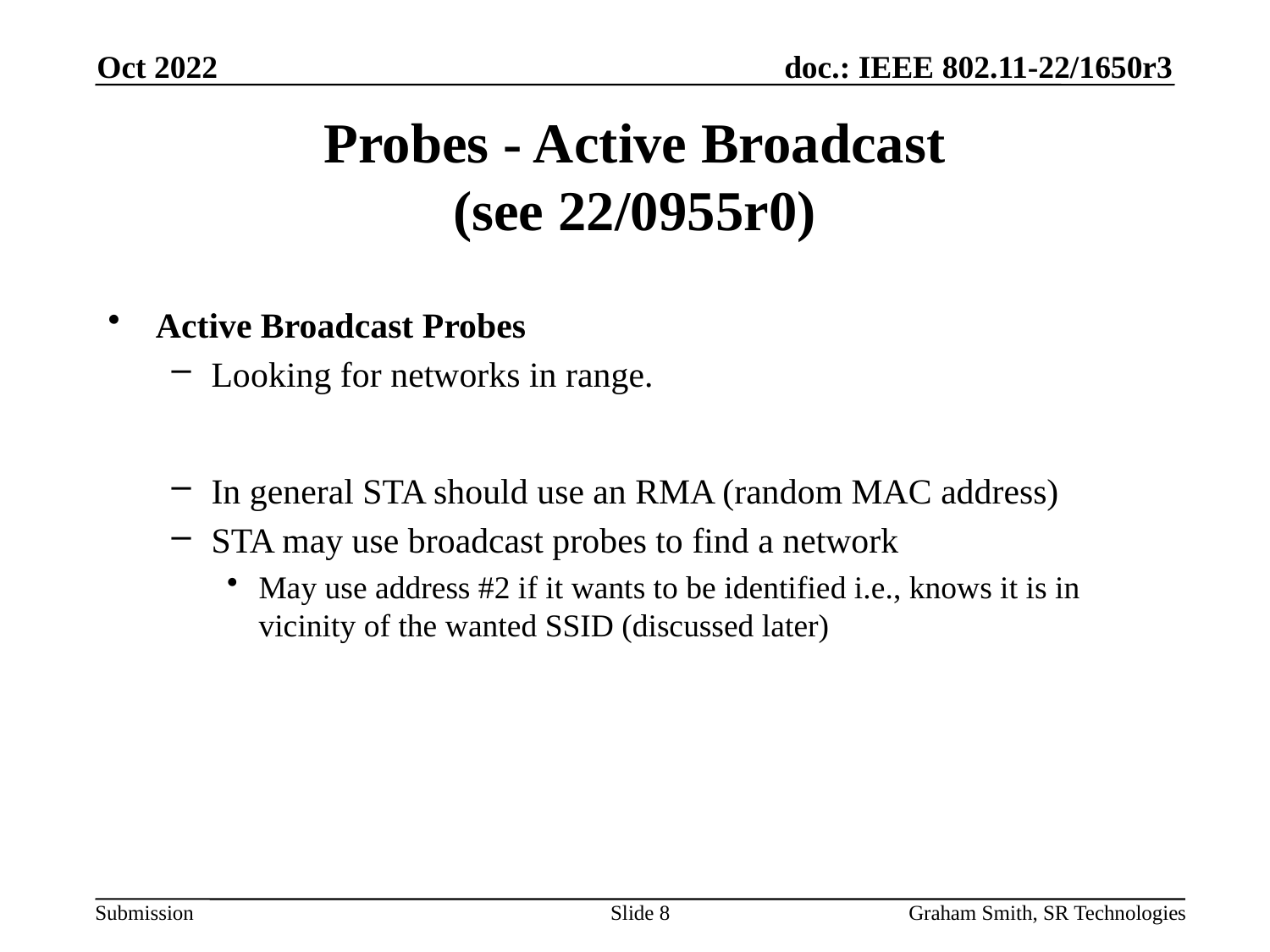

Oct 2022
# Probes - Active Broadcast (see 22/0955r0)
Active Broadcast Probes
Looking for networks in range.

In general STA should use an RMA (random MAC address)
STA may use broadcast probes to find a network
May use address #2 if it wants to be identified i.e., knows it is in vicinity of the wanted SSID (discussed later)

Slide 8
Graham Smith, SR Technologies